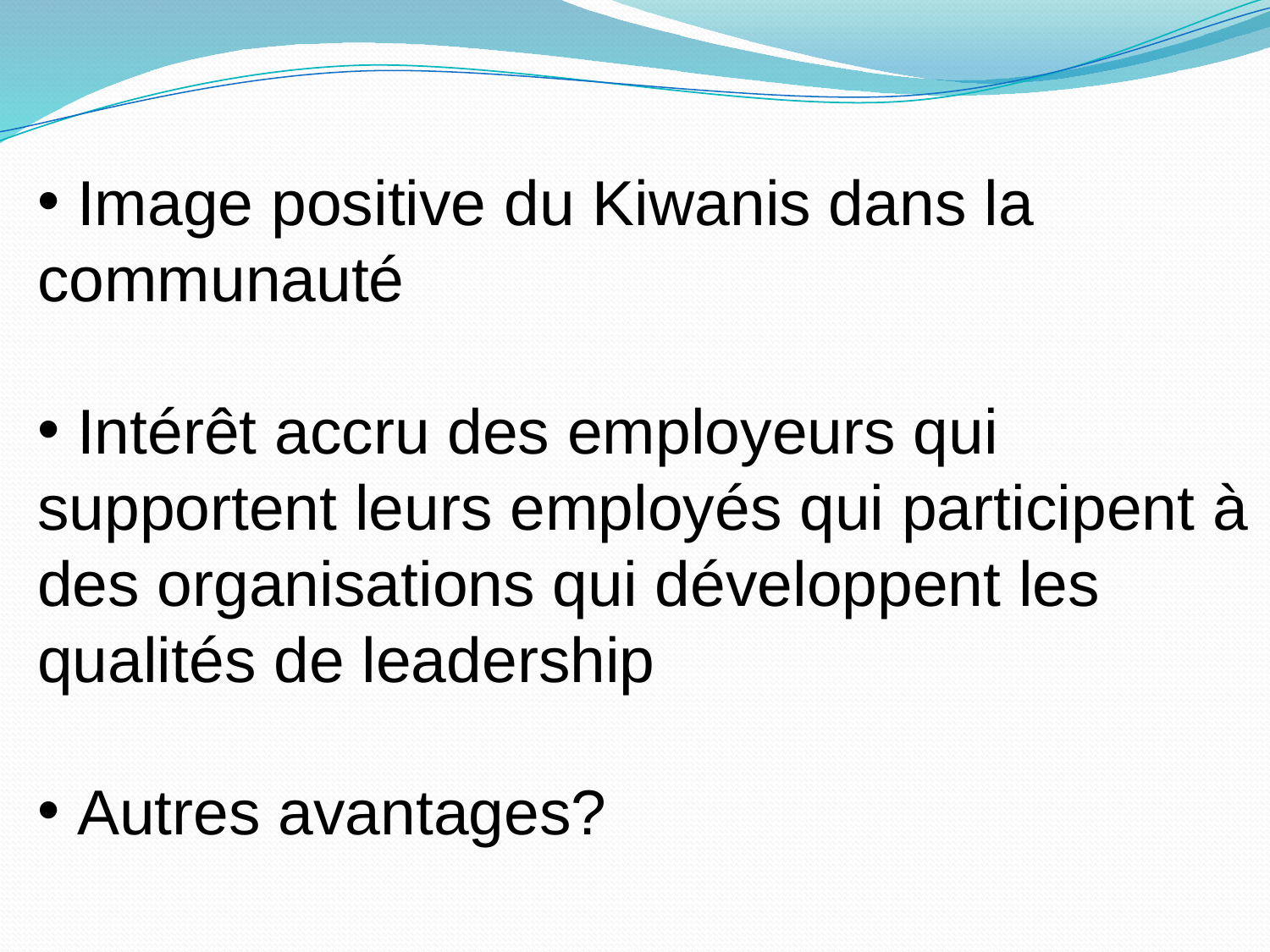

Image positive du Kiwanis dans la communauté

 Intérêt accru des employeurs qui supportent leurs employés qui participent à des organisations qui développent les qualités de leadership

 Autres avantages?